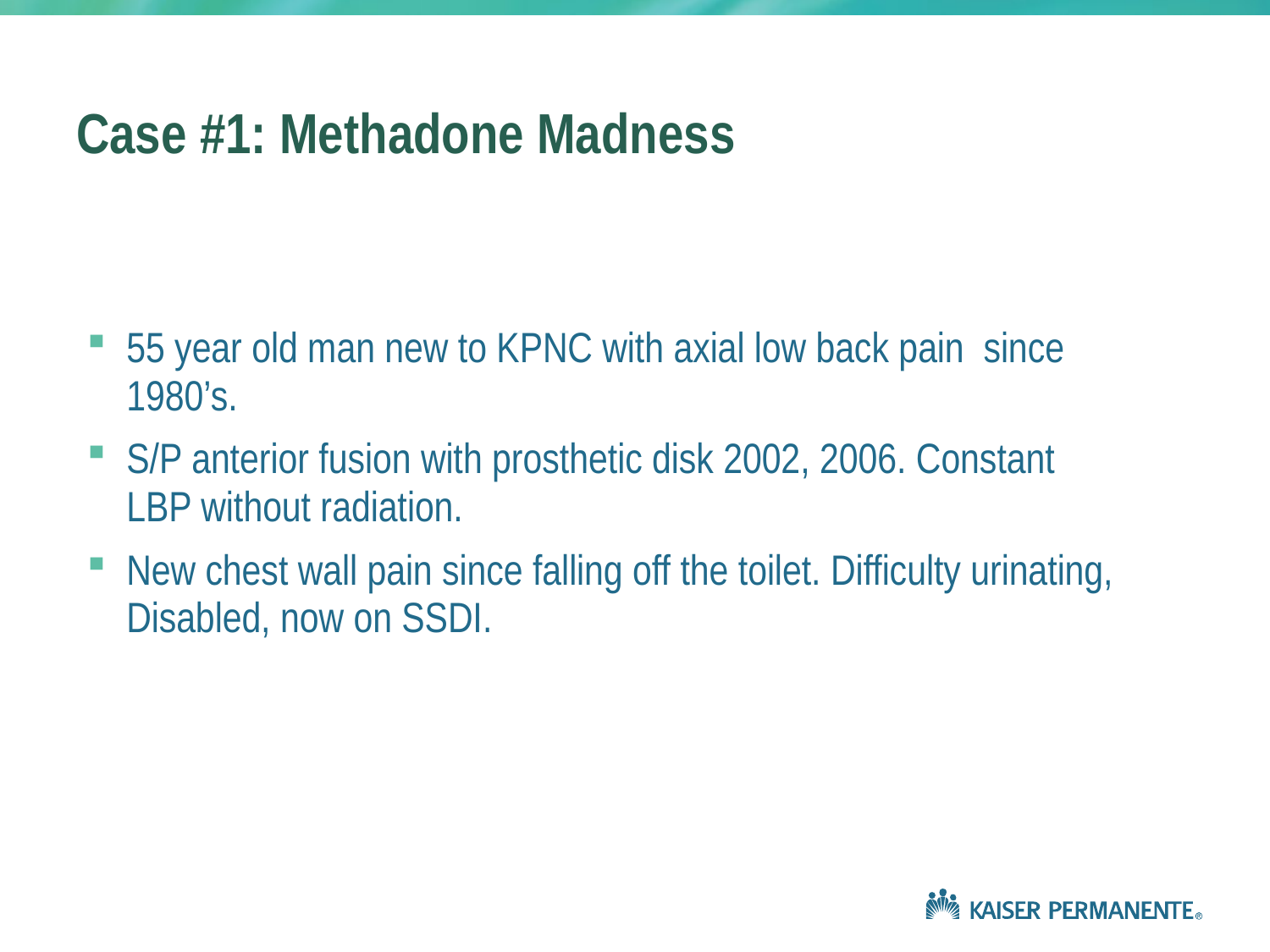

# Case #1: Methadone Madness
55 year old man new to KPNC with axial low back pain  since 1980’s.
S/P anterior fusion with prosthetic disk 2002, 2006. Constant LBP without radiation.
New chest wall pain since falling off the toilet. Difficulty urinating, Disabled, now on SSDI.